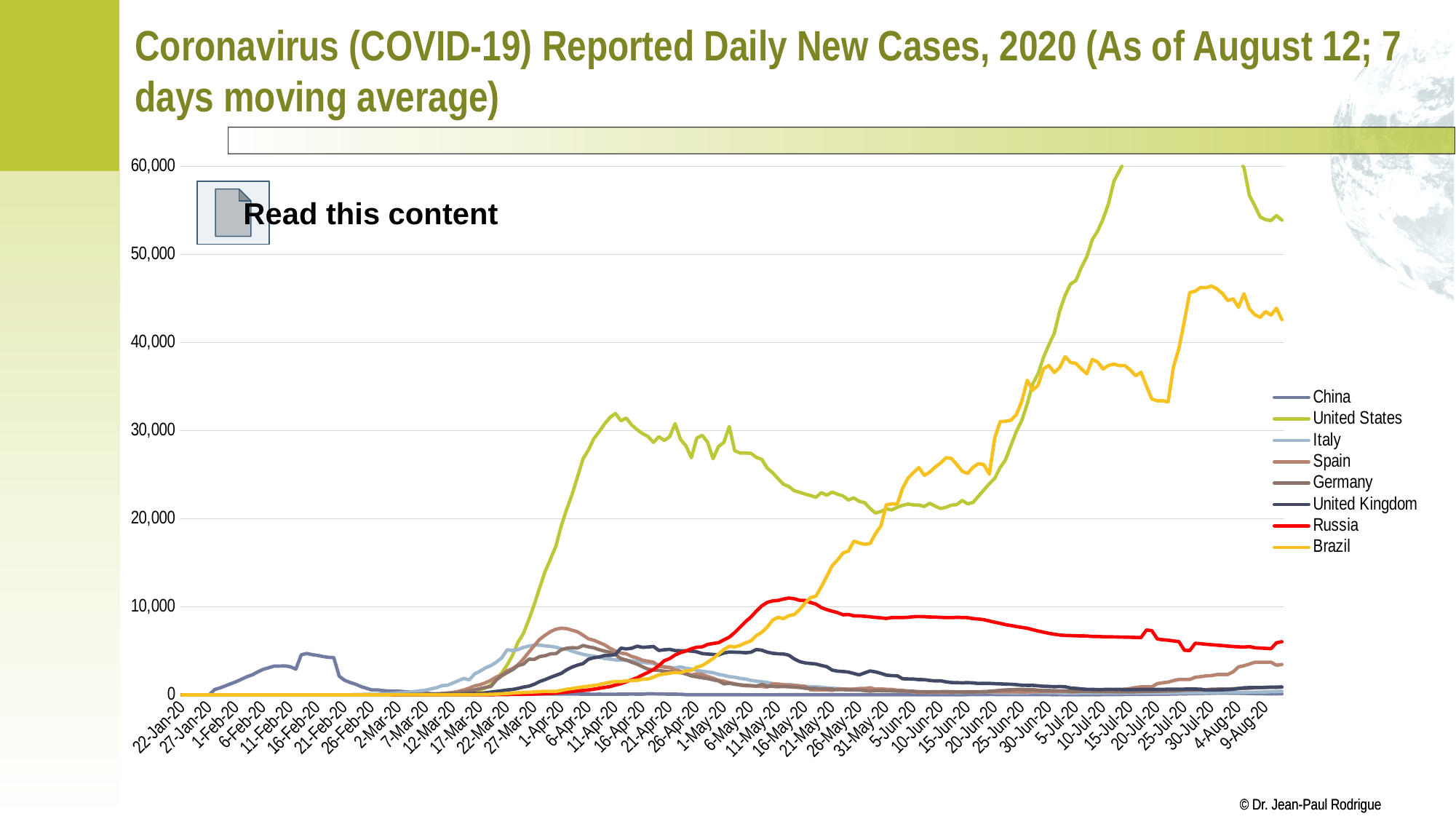

# Coronavirus (COVID-19) Reported Daily New Cases, 2020 (As of August 12; 7 days moving average)

### Chart

| Category | China | United States | Italy | Spain | Germany | United Kingdom | Russia | Brazil |
|---|---|---|---|---|---|---|---|---|
| 43852 | None | None | None | None | None | None | None | None |
| 43853 | None | None | None | None | None | None | None | None |
| 43854 | None | None | None | None | None | None | None | None |
| 43855 | None | None | None | None | None | None | None | None |
| 43856 | None | None | None | None | None | None | None | None |
| 43857 | None | None | None | None | None | None | None | None |
| 43858 | 591.7142857142857 | 1.0 | 0.0 | 0.0 | 1.0 | 0.0 | 0.0 | 0.0 |
| 43859 | 781.1428571428571 | 0.8 | 0.0 | 0.0 | 2.0 | 0.0 | 0.0 | 0.0 |
| 43860 | 1015.8571428571429 | 0.6666666666666666 | 0.0 | 0.0 | 1.3333333333333333 | 0.0 | 0.0 | 0.0 |
| 43861 | 1261.7142857142858 | 0.7142857142857143 | 0.0 | 0.0 | 1.25 | 2.0 | 0.0 | 0.0 |
| 43862 | 1498.0 | 0.7142857142857143 | 0.0 | 1.0 | 1.4 | 1.0 | 0.0 | 0.0 |
| 43863 | 1773.0 | 0.8571428571428571 | 0.0 | 0.5 | 1.3333333333333333 | 0.6666666666666666 | 0.0 | 0.0 |
| 43864 | 2062.285714285714 | 0.8571428571428571 | 0.0 | 0.3333333333333333 | 1.2857142857142858 | 0.5 | 0.0 | 0.0 |
| 43865 | 2274.285714285714 | 0.8571428571428571 | 0.0 | 0.25 | 1.4285714285714286 | 0.4 | 0.0 | 0.0 |
| 43866 | 2618.0 | 0.8571428571428571 | 0.0 | 0.2 | 1.0 | 0.3333333333333333 | 0.0 | 0.0 |
| 43867 | 2901.8571428571427 | 1.0 | 0.0 | 0.16666666666666666 | 1.0 | 0.2857142857142857 | 0.0 | 0.0 |
| 43868 | 3070.4285714285716 | 0.8571428571428571 | 0.0 | 0.14285714285714285 | 1.0 | 0.14285714285714285 | 0.0 | 0.0 |
| 43869 | 3259.4285714285716 | 0.7142857142857143 | 0.0 | 0.0 | 0.8571428571428571 | 0.14285714285714285 | 0.0 | 0.0 |
| 43870 | 3261.8571428571427 | 0.5714285714285714 | 0.0 | 0.0 | 0.7142857142857143 | 0.2857142857142857 | 0.0 | 0.0 |
| 43871 | 3285.0 | 0.14285714285714285 | 0.0 | 0.14285714285714285 | 0.5714285714285714 | 0.2857142857142857 | 0.0 | 0.0 |
| 43872 | 3178.285714285714 | 0.2857142857142857 | 0.0 | 0.14285714285714285 | 0.2857142857142857 | 0.8571428571428571 | 0.0 | 0.0 |
| 43873 | 2914.8571428571427 | 0.2857142857142857 | 0.0 | 0.14285714285714285 | 0.5714285714285714 | 0.8571428571428571 | 0.0 | 0.0 |
| 43874 | 4545.428571428572 | 0.2857142857142857 | 0.0 | 0.14285714285714285 | 0.5714285714285714 | 1.0 | 0.0 | 0.0 |
| 43875 | 4687.714285714285 | 0.42857142857142855 | 0.0 | 0.14285714285714285 | 0.42857142857142855 | 0.8571428571428571 | 0.0 | 0.0 |
| 43876 | 4562.0 | 0.42857142857142855 | 0.0 | 0.14285714285714285 | 0.2857142857142857 | 0.8571428571428571 | 0.0 | 0.0 |
| 43877 | 4476.285714285715 | 0.42857142857142855 | 0.0 | 0.14285714285714285 | 0.2857142857142857 | 0.7142857142857143 | 0.0 | 0.0 |
| 43878 | 4344.571428571428 | 0.42857142857142855 | 0.0 | 0.0 | 0.2857142857142857 | 0.7142857142857143 | 0.0 | 0.0 |
| 43879 | 4258.857142857143 | 0.2857142857142857 | 0.0 | 0.0 | 0.2857142857142857 | 0.14285714285714285 | 0.0 | 0.0 |
| 43880 | 4219.142857142857 | 0.2857142857142857 | 0.0 | 0.0 | 0.0 | 0.14285714285714285 | 0.0 | 0.0 |
| 43881 | 2112.4285714285716 | 0.14285714285714285 | 0.0 | 0.0 | 0.0 | 0.0 | 0.0 | 0.0 |
| 43882 | 1646.0 | 0.14285714285714285 | 0.0 | 0.0 | 0.0 | 0.0 | 0.0 | 0.0 |
| 43883 | 1401.4285714285713 | 2.857142857142857 | 14.0 | 0.0 | 0.0 | 0.0 | 0.0 | 0.0 |
| 43884 | 1207.142857142857 | 2.857142857142857 | 38.0 | 0.0 | 0.0 | 0.0 | 0.0 | 0.0 |
| 43885 | 945.1428571428571 | 2.857142857142857 | 43.0 | 0.0 | 0.0 | 0.5714285714285714 | 0.0 | 0.0 |
| 43886 | 748.7142857142857 | 5.428571428571429 | 56.5 | 0.14285714285714285 | 0.0 | 0.5714285714285714 | 0.0 | 0.0 |
| 43887 | 557.2857142857143 | 5.428571428571429 | 63.8 | 0.7142857142857143 | 0.2857142857142857 | 0.5714285714285714 | 0.0 | 0.0 |
| 43888 | 563.7142857142857 | 6.285714285714286 | 66.16666666666667 | 1.4285714285714286 | 0.8571428571428571 | 0.5714285714285714 | 0.0 | 0.0 |
| 43889 | 483.42857142857144 | 6.285714285714286 | 92.42857142857143 | 3.2857142857142856 | 4.571428571428571 | 1.0 | 0.0 | 0.0 |
| 43890 | 426.57142857142856 | 4.428571428571429 | 124.42857142857143 | 4.571428571428571 | 6.0 | 1.2857142857142858 | 0.0 | 0.0 |
| 43891 | 416.14285714285717 | 4.857142857142857 | 149.85714285714286 | 9.142857142857142 | 13.714285714285714 | 2.0 | 0.0 | 1.0 |
| 43892 | 414.2857142857143 | 7.714285714285714 | 222.42857142857142 | 11.571428571428571 | 16.285714285714285 | 3.2857142857142856 | 0.0 | 0.5 |
| 43893 | 358.85714285714283 | 7.142857142857143 | 229.42857142857142 | 15.857142857142858 | 20.285714285714285 | 3.857142857142857 | 0.3333333333333333 | 0.3333333333333333 |
| 43894 | 317.2857142857143 | 10.285714285714286 | 311.42857142857144 | 20.571428571428573 | 25.571428571428573 | 5.428571428571429 | 0.5 | 0.25 |
| 43895 | 271.2857142857143 | 14.285714285714286 | 384.14285714285717 | 26.857142857142858 | 34.42857142857143 | 10.285714285714286 | 0.4 | 0.4 |
| 43896 | 248.57142857142858 | 24.714285714285715 | 458.2857142857143 | 33.714285714285715 | 50.42857142857143 | 14.142857142857142 | 0.3333333333333333 | 1.1666666666666667 |
| 43897 | 201.85714285714286 | 38.857142857142854 | 535.4285714285714 | 48.57142857142857 | 89.57142857142857 | 20.714285714285715 | 1.1428571428571428 | 1.7142857142857142 |
| 43898 | 126.42857142857143 | 52.0 | 679.2857142857143 | 52.0 | 105.14285714285714 | 26.142857142857142 | 1.1428571428571428 | 1.5714285714285714 |
| 43899 | 103.57142857142857 | 66.42857142857143 | 812.2857142857143 | 72.28571428571429 | 110.42857142857143 | 33.857142857142854 | 1.1428571428571428 | 3.2857142857142856 |
| 43900 | 88.28571428571429 | 93.0 | 1048.142857142857 | 155.71428571428572 | 140.28571428571428 | 40.142857142857146 | 1.0 | 3.2857142857142856 |
| 43901 | 75.42857142857143 | 128.57142857142858 | 1092.4285714285713 | 212.57142857142858 | 157.14285714285714 | 46.0 | 0.8571428571428571 | 4.571428571428571 |
| 43902 | 62.142857142857146 | 164.71428571428572 | 1339.0 | 277.14285714285717 | 186.42857142857142 | 53.0 | 3.0 | 7.0 |
| 43903 | 41.0 | 204.28571428571428 | 1607.857142857143 | 391.85714285714283 | 281.2857142857143 | 67.85714285714286 | 3.7142857142857144 | 9.857142857142858 |
| 43904 | 29.285714285714285 | 262.2857142857143 | 1860.5714285714287 | 551.0 | 339.7142857142857 | 77.71428571428571 | 5.0 | 12.142857142857142 |
| 43905 | 25.857142857142858 | 359.7142857142857 | 1695.2857142857142 | 760.4285714285714 | 421.14285714285717 | 133.42857142857142 | 7.0 | 15.428571428571429 |
| 43906 | 23.0 | 460.0 | 2372.1428571428573 | 1023.4285714285714 | 562.2857142857143 | 159.71428571428572 | 7.571428571428571 | 25.0 |
| 43907 | 26.285714285714285 | 558.1428571428571 | 2686.8571428571427 | 1141.0 | 696.1428571428571 | 174.57142857142858 | 11.857142857142858 | 29.857142857142858 |
| 43908 | 25.428571428571427 | 771.7142857142857 | 3051.0 | 1362.7142857142858 | 837.1428571428571 | 225.28571428571428 | 14.857142857142858 | 36.714285714285715 |
| 43909 | 28.285714285714285 | 1157.5714285714287 | 3321.5714285714284 | 1653.7142857142858 | 947.2857142857143 | 310.57142857142856 | 17.428571428571427 | 53.714285714285715 |
| 43910 | 39.285714285714285 | 1798.142857142857 | 3703.1428571428573 | 2020.4285714285713 | 1681.2857142857142 | 383.85714285714283 | 24.142857142857142 | 77.71428571428571 |
| 43911 | 44.0 | 2492.8571428571427 | 4194.428571428572 | 2249.8571428571427 | 2160.714285714286 | 468.0 | 29.714285714285715 | 115.14285714285714 |
| 43912 | 50.142857142857146 | 3399.4285714285716 | 5118.285714285715 | 2739.0 | 2524.0 | 554.0 | 35.285714285714285 | 143.85714285714286 |
| 43913 | 66.28571428571429 | 4490.285714285715 | 5022.571428571428 | 2974.1428571428573 | 2848.0 | 613.1428571428571 | 53.57142857142857 | 192.28571428571428 |
| 43914 | 70.0 | 5968.714285714285 | 5135.285714285715 | 3414.0 | 3314.285714285714 | 729.5714285714286 | 49.285714285714285 | 236.71428571428572 |
| 43915 | 77.85714285714286 | 6972.0 | 5381.428571428572 | 4070.714285714286 | 3485.4285714285716 | 875.2857142857143 | 54.42857142857143 | 272.85714285714283 |
| 43916 | 86.14285714285714 | 8539.857142857143 | 5524.714285714285 | 4842.0 | 4044.285714285714 | 985.5714285714286 | 73.0 | 286.42857142857144 |
| 43917 | 85.42857142857143 | 10248.714285714286 | 5643.428571428572 | 5577.285714285715 | 4021.4285714285716 | 1197.2857142857142 | 91.57142857142857 | 327.7142857142857 |
| 43918 | 95.0 | 12151.714285714286 | 5639.571428571428 | 6297.0 | 4342.142857142857 | 1508.5714285714287 | 111.85714285714286 | 359.0 |
| 43919 | 101.85714285714286 | 13988.285714285714 | 5556.285714285715 | 6760.285714285715 | 4440.571428571428 | 1724.4285714285713 | 136.85714285714286 | 396.57142857142856 |
| 43920 | 96.14285714285714 | 15402.714285714286 | 5507.285714285715 | 7175.0 | 4646.285714285715 | 1977.0 | 156.57142857142858 | 387.14285714285717 |
| 43921 | 98.28571428571429 | 16882.571428571428 | 5401.714285714285 | 7443.714285714285 | 4671.571428571428 | 2213.0 | 199.71428571428572 | 384.0 |
| 43922 | 94.85714285714286 | 19198.14285714286 | 5230.857142857143 | 7562.142857142857 | 5116.0 | 2439.0 | 263.14285714285717 | 502.2857142857143 |
| 43923 | 94.57142857142857 | 21075.285714285714 | 5169.714285714285 | 7511.571428571428 | 5287.714285714285 | 2849.285714285714 | 302.7142857142857 | 629.0 |
| 43924 | 91.14285714285714 | 22792.714285714286 | 4957.571428571428 | 7325.0 | 5344.0 | 3151.4285714285716 | 386.85714285714283 | 713.5714285714286 |
| 43925 | 83.0 | 24754.14285714286 | 4761.285714285715 | 7152.428571428572 | 5313.714285714285 | 3375.0 | 444.7142857142857 | 805.5714285714286 |
| 43926 | 73.71428571428571 | 26796.0 | 4594.285714285715 | 6773.0 | 5595.285714285715 | 3544.8571428571427 | 495.2857142857143 | 910.5714285714286 |
| 43927 | 69.28571428571429 | 27801.428571428572 | 4465.571428571428 | 6361.285714285715 | 5441.857142857143 | 4040.5714285714284 | 550.7142857142857 | 982.0 |
| 43928 | 65.28571428571429 | 29082.285714285714 | 4401.142857142857 | 6191.428571428572 | 5330.285714285715 | 4209.571428571428 | 643.8571428571429 | 1068.142857142857 |
| 43929 | 69.85714285714286 | 29884.428571428572 | 4256.285714285715 | 5930.0 | 5123.142857142857 | 4298.857142857143 | 737.1428571428571 | 1142.857142857143 |
| 43930 | 67.85714285714286 | 30773.0 | 4121.142857142857 | 5667.428571428572 | 4954.285714285715 | 4465.571428571428 | 842.1428571428571 | 1298.7142857142858 |
| 43931 | 65.71428571428571 | 31499.0 | 4054.8571428571427 | 5276.714285714285 | 4832.714285714285 | 4479.857142857143 | 940.4285714285714 | 1421.0 |
| 43932 | 68.14285714285714 | 31942.14285714286 | 3964.285714285714 | 4974.857142857143 | 4554.285714285715 | 4586.285714285715 | 1109.7142857142858 | 1511.7142857142858 |
| 43933 | 74.57142857142857 | 31102.0 | 3948.4285714285716 | 4741.428571428572 | 4109.285714285715 | 5298.285714285715 | 1264.7142857142858 | 1492.7142857142858 |
| 43934 | 81.0 | 31419.428571428572 | 3916.4285714285716 | 4650.428571428572 | 3946.4285714285716 | 5210.428571428572 | 1483.0 | 1577.0 |
| 43935 | 86.42857142857143 | 30628.285714285714 | 3852.714285714286 | 4351.428571428572 | 3696.1428571428573 | 5287.571428571428 | 1712.142857142857 | 1624.857142857143 |
| 43936 | 81.14285714285714 | 30101.0 | 3843.1428571428573 | 4185.857142857143 | 3479.4285714285716 | 5518.714285714285 | 1943.5714285714287 | 1649.2857142857142 |
| 43937 | 76.0 | 29647.428571428572 | 3676.1428571428573 | 3910.8571428571427 | 3178.285714285714 | 5391.857142857143 | 2259.714285714286 | 1770.4285714285713 |
| 43938 | 118.42857142857143 | 29328.285714285714 | 3616.4285714285716 | 3808.1428571428573 | 2900.714285714286 | 5430.857142857143 | 2543.8571428571427 | 1795.4285714285713 |
| 43939 | 111.57142857142857 | 28657.714285714286 | 3551.0 | 3706.1428571428573 | 2825.8571428571427 | 5488.571428571428 | 2870.1428571428573 | 2006.2857142857142 |
| 43940 | 100.85714285714286 | 29305.0 | 3379.1428571428573 | 3251.0 | 2774.0 | 5032.285714285715 | 3315.5714285714284 | 2267.4285714285716 |
| 43941 | 86.85714285714286 | 28873.714285714286 | 3229.8571428571427 | 3135.0 | 2665.1428571428573 | 5112.571428571428 | 3869.0 | 2355.0 |
| 43942 | 78.0 | 29308.285714285714 | 3101.714285714286 | 3111.4285714285716 | 2622.714285714286 | 5160.285714285715 | 4113.285714285715 | 2450.1428571428573 |
| 43943 | 73.14285714285714 | 30789.285714285714 | 3067.0 | 2809.714285714286 | 2587.1428571428573 | 5024.428571428572 | 4523.0 | 2545.285714285714 |
| 43944 | 67.71428571428571 | 28995.0 | 3167.4285714285716 | 2680.5714285714284 | 2513.714285714286 | 5002.714285714285 | 4787.0 | 2491.0 |
| 43945 | 18.571428571428573 | 28263.0 | 3004.5714285714284 | 2437.1428571428573 | 2364.714285714286 | 4997.857142857143 | 4976.428571428572 | 2723.8571428571427 |
| 43946 | 16.285714285714285 | 26908.571428571428 | 2937.1428571428573 | 2247.1428571428573 | 2142.714285714286 | 4967.428571428572 | 5230.571428571428 | 2759.0 |
| 43947 | 15.142857142857142 | 29138.14285714286 | 2775.1428571428573 | 2379.714285714286 | 2039.7142857142858 | 4880.0 | 5399.285714285715 | 3130.0 |
| 43948 | 13.571428571428571 | 29460.428571428572 | 2671.8571428571427 | 2300.0 | 1931.5714285714287 | 4681.857142857143 | 5442.285714285715 | 3319.1428571428573 |
| 43949 | 12.714285714285714 | 28671.285714285714 | 2598.0 | 2096.285714285714 | 1840.0 | 4629.428571428572 | 5718.0 | 3702.8571428571427 |
| 43950 | 10.857142857142858 | 26791.714285714286 | 2506.8571428571427 | 1887.0 | 1706.7142857142858 | 4585.857142857143 | 5827.857142857143 | 4115.285714285715 |
| 43951 | 9.714285714285714 | 28182.85714285714 | 2323.4285714285716 | 1647.7142857142858 | 1581.857142857143 | 4532.285714285715 | 5914.285714285715 | 4629.285714285715 |
| 43952 | 10.285714285714286 | 28664.85714285714 | 2212.8571428571427 | 1543.857142857143 | 1248.0 | 4739.285714285715 | 6246.428571428572 | 5126.857142857143 |
| 43953 | 8.571428571428571 | 30465.285714285714 | 2062.0 | 1362.142857142857 | 1323.5714285714287 | 4855.714285714285 | 6544.142857142857 | 5513.428571428572 |
| 43954 | 7.428571428571429 | 27716.571428571428 | 1996.7142857142858 | 1261.2857142857142 | 1188.7142857142858 | 4840.428571428572 | 7066.571428571428 | 5435.714285714285 |
| 43955 | 7.428571428571429 | 27447.285714285714 | 1863.142857142857 | 1090.7142857142858 | 1140.2857142857142 | 4822.714285714285 | 7676.857142857143 | 5608.428571428572 |
| 43956 | 4.0 | 27454.714285714286 | 1789.142857142857 | 1021.2857142857143 | 1074.7142857142858 | 4776.428571428572 | 8303.0 | 5897.0 |
| 43957 | 4.0 | 27413.14285714286 | 1644.0 | 1026.0 | 1036.5714285714287 | 4835.0 | 8830.285714285714 | 6118.428571428572 |
| 43958 | 3.7142857142857144 | 26956.285714285714 | 1552.2857142857142 | 980.2857142857143 | 996.0 | 5140.0 | 9504.285714285714 | 6722.285714285715 |
| 43959 | 2.857142857142857 | 26735.14285714286 | 1485.0 | 949.7142857142857 | 1168.7142857142858 | 5066.0 | 10094.57142857143 | 7103.714285714285 |
| 43960 | 2.4285714285714284 | 25735.428571428572 | 1393.857142857143 | 879.5714285714286 | 978.2857142857143 | 4844.285714285715 | 10489.714285714286 | 7677.0 |
| 43961 | 4.285714285714286 | 25210.285714285714 | 1277.142857142857 | 1234.0 | 960.2857142857143 | 4714.285714285715 | 10660.285714285714 | 8482.857142857143 |
| 43962 | 6.571428571428571 | 24536.85714285714 | 1193.2857142857142 | 1223.5714285714287 | 914.2857142857143 | 4654.857142857143 | 10714.42857142857 | 8793.142857142857 |
| 43963 | 6.428571428571429 | 23897.428571428572 | 1125.142857142857 | 1144.0 | 949.7142857142857 | 4639.428571428572 | 10868.0 | 8650.142857142857 |
| 43964 | 7.142857142857143 | 23641.285714285714 | 1171.857142857143 | 1081.0 | 915.5714285714286 | 4496.142857142857 | 10981.857142857143 | 8982.0 |
| 43965 | 7.714285714285714 | 23163.285714285714 | 1092.4285714285713 | 1070.7142857142858 | 878.2857142857143 | 4072.0 | 10906.0 | 9108.0 |
| 43966 | 7.571428571428571 | 22988.14285714286 | 1034.0 | 995.0 | 836.0 | 3776.5714285714284 | 10726.42857142857 | 9687.42857142857 |
| 43967 | 8.857142857142858 | 22781.14285714286 | 957.1428571428571 | 962.4285714285714 | 745.8571428571429 | 3621.0 | 10712.0 | 10413.57142857143 |
| 43968 | 7.571428571428571 | 22620.428571428572 | 927.4285714285714 | 567.5714285714286 | 733.8571428571429 | 3557.285714285714 | 10481.0 | 11029.0 |
| 43969 | 6.285714285714286 | 22422.571428571428 | 909.2857142857143 | 548.0 | 731.7142857142857 | 3501.714285714286 | 10294.857142857143 | 11197.285714285714 |
| 43970 | 7.428571428571429 | 22954.571428571428 | 867.4285714285714 | 540.7142857142857 | 671.7142857142857 | 3335.1428571428573 | 9904.857142857143 | 12269.857142857143 |
| 43971 | 6.714285714285714 | 22657.714285714286 | 783.2857142857143 | 552.0 | 671.5714285714286 | 3193.5714285714284 | 9671.142857142857 | 13434.142857142857 |
| 43972 | 6.142857142857143 | 23015.285714285714 | 751.4285714285714 | 499.57142857142856 | 644.7142857142857 | 2805.4285714285716 | 9490.57142857143 | 14657.857142857143 |
| 43973 | 7.142857142857143 | 22771.14285714286 | 701.4285714285714 | 663.0 | 580.0 | 2686.714285714286 | 9329.857142857143 | 15309.857142857143 |
| 43974 | 6.142857142857143 | 22576.714285714286 | 681.8571428571429 | 656.0 | 582.5714285714286 | 2647.714285714286 | 9086.42857142857 | 16095.285714285714 |
| 43975 | 5.714285714285714 | 22112.285714285714 | 652.4285714285714 | 631.7142857142857 | 560.8571428571429 | 2577.5714285714284 | 9119.857142857143 | 16322.285714285714 |
| 43976 | 5.857142857142857 | 22354.428571428572 | 631.8571428571429 | 648.2857142857143 | 553.2857142857143 | 2416.285714285714 | 8961.285714285714 | 17447.285714285714 |
| 43977 | 5.571428571428571 | 21957.714285714286 | 610.2857142857143 | 709.4285714285714 | 541.7142857142857 | 2261.1428571428573 | 8964.142857142857 | 17239.714285714286 |
| 43978 | 5.428571428571429 | 21806.285714285714 | 550.8571428571429 | 708.2857142857143 | 479.57142857142856 | 2494.1428571428573 | 8914.42857142857 | 17084.85714285714 |
| 43979 | 5.571428571428571 | 21154.285714285714 | 539.2857142857143 | 801.8571428571429 | 423.57142857142856 | 2706.714285714286 | 8853.57142857143 | 17177.428571428572 |
| 43980 | 3.857142857142857 | 20637.571428571428 | 532.2857142857143 | 640.5714285714286 | 463.7142857142857 | 2602.714285714286 | 8785.285714285714 | 18307.285714285714 |
| 43981 | 6.0 | 20807.571428571428 | 512.8571428571429 | 668.8571428571429 | 478.0 | 2432.4285714285716 | 8739.285714285714 | 19182.285714285714 |
| 43982 | 6.285714285714286 | 21102.0 | 476.7142857142857 | 628.7142857142857 | 457.2857142857143 | 2238.8571428571427 | 8670.42857142857 | 21577.428571428572 |
| 43983 | 7.428571428571429 | 20993.285714285714 | 451.57142857142856 | 605.4285714285714 | 463.57142857142856 | 2171.8571428571427 | 8766.0 | 21662.571428571428 |
| 43984 | 7.428571428571429 | 21282.14285714286 | 434.14285714285717 | 524.7142857142857 | 432.2857142857143 | 2164.0 | 8778.714285714286 | 21649.85714285714 |
| 43985 | 8.0 | 21515.571428571428 | 422.85714285714283 | 508.14285714285717 | 429.42857142857144 | 1822.5714285714287 | 8771.285714285714 | 23451.571428571428 |
| 43986 | 7.714285714285714 | 21655.285714285714 | 385.2857142857143 | 393.42857142857144 | 435.2857142857143 | 1802.2857142857142 | 8799.57142857143 | 24599.285714285714 |
| 43987 | 9.285714285714286 | 21558.571428571428 | 325.85714285714283 | 344.85714285714283 | 401.85714285714283 | 1790.5714285714287 | 8865.285714285714 | 25242.0 |
| 43988 | 7.714285714285714 | 21535.85714285714 | 326.14285714285717 | 297.42857142857144 | 354.57142857142856 | 1727.0 | 8887.285714285714 | 25799.428571428572 |
| 43989 | 8.285714285714286 | 21382.428571428572 | 305.2857142857143 | 303.0 | 356.7142857142857 | 1720.2857142857142 | 8873.42857142857 | 24913.85714285714 |
| 43990 | 6.285714285714286 | 21738.85714285714 | 282.7142857142857 | 297.0 | 339.7142857142857 | 1633.142857142857 | 8832.857142857143 | 25272.714285714286 |
| 43991 | 5.714285714285714 | 21415.428571428572 | 297.2857142857143 | 290.57142857142856 | 359.2857142857143 | 1581.0 | 8825.714285714286 | 25852.14285714286 |
| 43992 | 5.571428571428571 | 21147.0 | 292.2857142857143 | 279.14285714285717 | 355.85714285714283 | 1593.5714285714287 | 8787.42857142857 | 26302.85714285714 |
| 43993 | 7.0 | 21277.714285714286 | 275.2857142857143 | 292.42857142857144 | 378.85714285714283 | 1469.5714285714287 | 8768.57142857143 | 26914.285714285714 |
| 43994 | 6.428571428571429 | 21526.714285714286 | 304.14285714285717 | 318.7142857142857 | 343.2857142857143 | 1392.5714285714287 | 8761.142857142857 | 26842.285714285714 |
| 43995 | 7.285714285714286 | 21592.571428571428 | 253.42857142857142 | 327.85714285714283 | 334.85714285714283 | 1377.0 | 8798.42857142857 | 26149.714285714286 |
| 43996 | 14.571428571428571 | 22066.428571428572 | 264.2857142857143 | 339.7142857142857 | 327.14285714285717 | 1358.142857142857 | 8777.142857142857 | 25382.428571428572 |
| 43997 | 20.571428571428573 | 21672.285714285714 | 284.42857142857144 | 341.7142857142857 | 324.0 | 1385.0 | 8755.857142857143 | 25123.714285714286 |
| 43998 | 26.285714285714285 | 21834.428571428572 | 287.42857142857144 | 337.42857142857144 | 328.0 | 1351.142857142857 | 8650.285714285714 | 25837.0 |
| 43999 | 32.0 | 22554.428571428572 | 277.0 | 343.2857142857143 | 331.85714285714283 | 1285.142857142857 | 8600.714285714286 | 26240.85714285714 |
| 44000 | 35.57142857142857 | 23260.85714285714 | 295.0 | 365.85714285714283 | 335.42857142857144 | 1301.142857142857 | 8520.57142857143 | 26137.285714285714 |
| 44001 | 39.714285714285715 | 23957.85714285714 | 288.14285714285717 | 338.0 | 408.57142857142856 | 1294.2857142857142 | 8379.285714285714 | 25044.85714285714 |
| 44002 | 42.285714285714285 | 24567.85714285714 | 243.71428571428572 | 333.2857142857143 | 444.7142857142857 | 1266.4285714285713 | 8234.285714285714 | 29157.571428571428 |
| 44003 | 37.857142857142854 | 25799.0 | 232.0 | 334.85714285714283 | 507.57142857142856 | 1247.857142857143 | 8117.571428571428 | 31009.285714285714 |
| 44004 | 33.857142857142854 | 26691.85714285714 | 215.71428571428572 | 342.14285714285717 | 556.8571428571429 | 1206.0 | 7959.428571428572 | 31059.14285714286 |
| 44005 | 35.142857142857146 | 28325.14285714286 | 204.28571428571428 | 346.2857142857143 | 574.7142857142857 | 1204.5714285714287 | 7867.142857142857 | 31171.285714285714 |
| 44006 | 33.0 | 29898.714285714286 | 190.42857142857142 | 343.2857142857143 | 609.2857142857143 | 1153.4285714285713 | 7749.571428571428 | 31816.714285714286 |
| 44007 | 30.714285714285715 | 31153.0 | 226.0 | 316.85714285714283 | 616.4285714285714 | 1087.2857142857142 | 7654.285714285715 | 33322.0 |
| 44008 | 29.571428571428573 | 33036.857142857145 | 221.0 | 332.85714285714283 | 574.5714285714286 | 1073.0 | 7557.571428571428 | 35710.28571428572 |
| 44009 | 28.714285714285715 | 35268.0 | 278.57142857142856 | 361.57142857142856 | 586.8571428571429 | 1077.857142857143 | 7390.142857142857 | 34580.142857142855 |
| 44010 | 27.142857142857142 | 36457.71428571428 | 265.85714285714283 | 356.85714285714283 | 525.2857142857143 | 1020.0 | 7242.0 | 35155.42857142857 |
| 44011 | 26.428571428571427 | 38297.71428571428 | 258.7142857142857 | 352.2857142857143 | 486.0 | 974.2857142857143 | 7108.142857142857 | 37015.0 |
| 44012 | 22.285714285714285 | 39750.0 | 245.14285714285714 | 359.85714285714283 | 485.2857142857143 | 953.7142857142857 | 6982.285714285715 | 37389.28571428572 |
| 44013 | 18.857142857142858 | 41058.57142857143 | 249.28571428571428 | 367.57142857142856 | 468.0 | 920.5714285714286 | 6877.714285714285 | 36590.71428571428 |
| 44014 | 20.428571428571427 | 43588.42857142857 | 192.85714285714286 | 373.85714285714283 | 449.85714285714283 | 945.8571428571429 | 6789.142857142857 | 37160.28571428572 |
| 44015 | 18.428571428571427 | 45367.0 | 179.28571428571428 | 377.14285714285717 | 445.42857142857144 | 917.1666666666666 | 6738.714285714285 | 38392.0 |
| 44016 | 16.285714285714285 | 46640.57142857143 | 174.71428571428572 | 346.0 | 407.57142857142856 | 773.6666666666666 | 6727.0 | 37729.57142857143 |
| 44017 | 16.285714285714285 | 47031.28571428572 | 183.28571428571428 | 355.0 | 405.14285714285717 | 729.3333333333334 | 6695.571428571428 | 37619.57142857143 |
| 44018 | 16.285714285714285 | 48519.857142857145 | 185.85714285714286 | 393.75 | 399.0 | 665.1666666666666 | 6687.714285714285 | 36987.42857142857 |
| 44019 | 16.571428571428573 | 49724.71428571428 | 197.57142857142858 | 403.75 | 383.57142857142856 | 622.0 | 6672.285714285715 | 36441.28571428572 |
| 44020 | 18.857142857142858 | 51666.57142857143 | 196.85714285714286 | 402.5 | 373.7142857142857 | 624.5 | 6625.857142857143 | 38078.28571428572 |
| 44021 | 19.142857142857142 | 52646.28571428572 | 198.42857142857142 | 427.25 | 365.0 | 585.8333333333334 | 6626.714285714285 | 37772.42857142857 |
| 44022 | 23.714285714285715 | 54018.42857142857 | 200.28571428571428 | 529.75 | 357.7142857142857 | 601.1428571428571 | 6590.857142857143 | 36988.71428571428 |
| 44023 | 28.142857142857142 | 55758.857142857145 | 207.85714285714286 | 423.8 | 351.42857142857144 | 629.1428571428571 | 6579.0 | 37392.28571428572 |
| 44024 | 30.571428571428573 | 58306.0 | 201.14285714285714 | 353.1666666666667 | 352.7142857142857 | 620.7142857142857 | 6576.0 | 37549.42857142857 |
| 44025 | 35.142857142857146 | 59472.42857142857 | 207.14285714285714 | 594.8571428571429 | 344.14285714285717 | 610.1428571428571 | 6558.714285714285 | 37375.142857142855 |
| 44026 | 39.42857142857143 | 60633.0 | 201.57142857142858 | 641.2857142857143 | 347.2857142857143 | 582.4285714285714 | 6548.142857142857 | 37383.28571428572 |
| 44027 | 44.142857142857146 | 62210.857142857145 | 198.28571428571428 | 711.5714285714286 | 340.7142857142857 | 585.5714285714286 | 6531.0 | 36890.71428571428 |
| 44028 | 42.285714285714285 | 63469.57142857143 | 193.85714285714286 | 828.4285714285714 | 353.85714285714283 | 598.1428571428571 | 6511.0 | 36226.857142857145 |
| 44029 | 46.714285714285715 | 65459.0 | 196.14285714285714 | 906.7142857142857 | 380.7142857142857 | 609.4285714285714 | 6499.428571428572 | 36624.57142857143 |
| 44030 | 52.42857142857143 | 66154.57142857143 | 189.71428571428572 | 906.7142857142857 | 402.2857142857143 | 607.8571428571429 | 7357.285714285715 | 35071.57142857143 |
| 44031 | 58.857142857142854 | 66254.28571428571 | 198.42857142857142 | 906.7142857142857 | 395.7142857142857 | 608.4285714285714 | 7285.571428571428 | 33572.857142857145 |
| 44032 | 70.85714285714286 | 66902.57142857143 | 196.14285714285714 | 1269.0 | 408.57142857142856 | 615.7142857142857 | 6340.571428571428 | 33386.857142857145 |
| 44033 | 75.0 | 66707.71428571429 | 199.14285714285714 | 1367.857142857143 | 424.2857142857143 | 623.1428571428571 | 6255.285714285715 | 33382.71428571428 |
| 44034 | 77.85714285714286 | 67212.0 | 201.14285714285714 | 1436.7142857142858 | 439.0 | 632.7142857142857 | 6197.285714285715 | 33261.42857142857 |
| 44035 | 94.28571428571429 | 67373.57142857143 | 218.0 | 1615.857142857143 | 444.0 | 642.1428571428571 | 6117.285714285715 | 37252.28571428572 |
| 44036 | 103.14285714285714 | 65411.57142857143 | 228.85714285714286 | 1738.0 | 477.14285714285717 | 642.2857142857143 | 6034.428571428572 | 39332.0 |
| 44037 | 114.14285714285714 | 66402.0 | 231.85714285714286 | 1738.0 | 513.1428571428571 | 646.1428571428571 | 5058.857142857143 | 42434.0 |
| 44038 | 128.28571428571428 | 66651.85714285714 | 235.42857142857142 | 1738.0 | 527.8571428571429 | 660.1428571428571 | 5024.857142857143 | 45664.71428571428 |
| 44039 | 136.71428571428572 | 65822.85714285714 | 240.57142857142858 | 1992.2857142857142 | 540.8571428571429 | 649.8571428571429 | 5848.428571428572 | 45814.57142857143 |
| 44040 | 155.14285714285714 | 65750.42857142857 | 237.42857142857142 | 2059.4285714285716 | 556.7142857142857 | 643.8571428571429 | 5804.857142857143 | 46247.0 |
| 44041 | 174.14285714285714 | 64277.0 | 248.0 | 2155.714285714286 | 589.5714285714286 | 540.5714285714286 | 5741.0 | 46219.57142857143 |
| 44042 | 186.71428571428572 | 65153.71428571428 | 249.14285714285714 | 2180.5714285714284 | 637.1428571428571 | 542.2857142857143 | 5685.714285714285 | 46393.0 |
| 44043 | 206.28571428571428 | 65844.57142857143 | 260.0 | 2300.1428571428573 | 645.0 | 552.7142857142857 | 5637.285714285715 | 46089.57142857143 |
| 44044 | 207.57142857142858 | 64215.42857142857 | 278.14285714285717 | 2300.1428571428573 | 669.8571428571429 | 574.0 | 5590.285714285715 | 45588.42857142857 |
| 44045 | 206.57142857142858 | 63202.42857142857 | 281.14285714285717 | 2300.1428571428573 | 660.5714285714286 | 588.8571428571429 | 5531.857142857143 | 44766.28571428572 |
| 44046 | 202.14285714285714 | 61990.71428571428 | 278.85714285714283 | 2610.285714285714 | 684.7142857142857 | 634.8571428571429 | 5483.571428571428 | 44940.857142857145 |
| 44047 | 188.0 | 60471.28571428572 | 277.57142857142856 | 3172.0 | 719.8571428571429 | 714.4285714285714 | 5449.142857142857 | 43991.857142857145 |
| 44048 | 173.71428571428572 | 59870.0 | 275.85714285714283 | 3303.714285714286 | 728.0 | 800.1428571428571 | 5415.428571428572 | 45532.857142857145 |
| 44049 | 159.28571428571428 | 56701.28571428572 | 289.57142857142856 | 3489.285714285714 | 748.4285714285714 | 818.4285714285714 | 5479.0 | 43829.71428571428 |
| 44050 | 138.71428571428572 | 55518.857142857145 | 292.2857142857143 | 3691.4285714285716 | 788.0 | 833.2857142857143 | 5342.142857142857 | 43158.57142857143 |
| 44051 | 132.14285714285714 | 54251.28571428572 | 317.0 | 3691.4285714285716 | 811.8571428571429 | 832.0 | 5307.714285714285 | 42851.0 |
| 44052 | 120.71428571428571 | 53939.0 | 324.42857142857144 | 3691.4285714285716 | 856.8571428571429 | 830.1428571428571 | 5272.0 | 43505.0 |
| 44053 | 115.42857142857143 | 53844.142857142855 | 356.57142857142856 | 3703.714285714286 | 846.4285714285714 | 875.7142857142857 | 5238.0 | 43106.42857142857 |
| 44054 | 115.28571428571429 | 54404.57142857143 | 370.85714285714283 | 3361.0 | 858.8571428571429 | 859.7142857142857 | 5905.0 | 43878.857142857145 |
| 44055 | 116.66666666666667 | 53884.5 | 401.0 | 3442.6 | 878.5 | 891.3333333333334 | 6029.333333333333 | 42591.5 |
Read this content